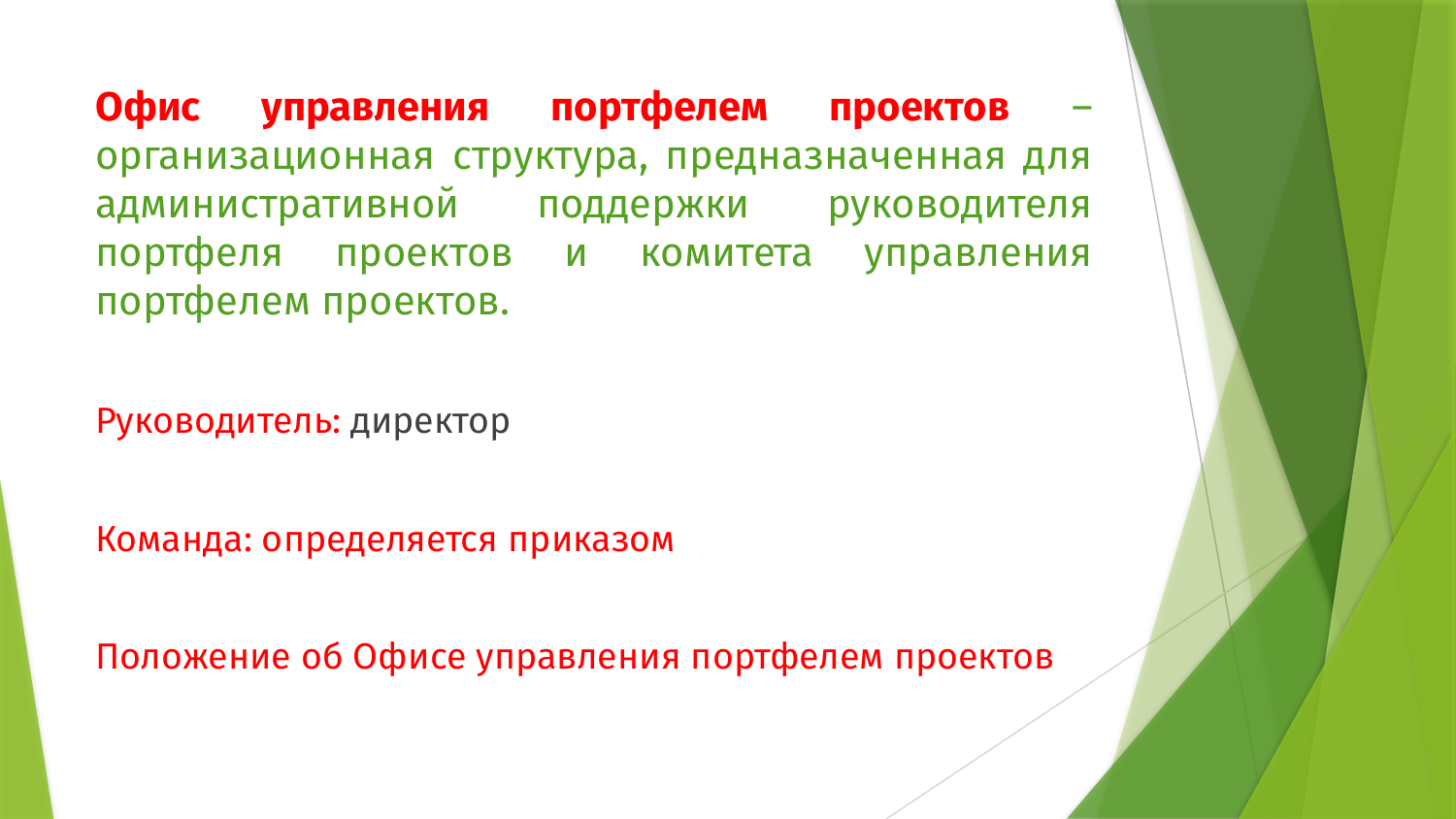

# Офис управления портфелем проектов – организационная структура, предназначенная для административной поддержки руководителя портфеля проектов и комитета управления портфелем проектов.

Руководитель: директор

Команда: определяется приказом

Положение об Офисе управления портфелем проектов